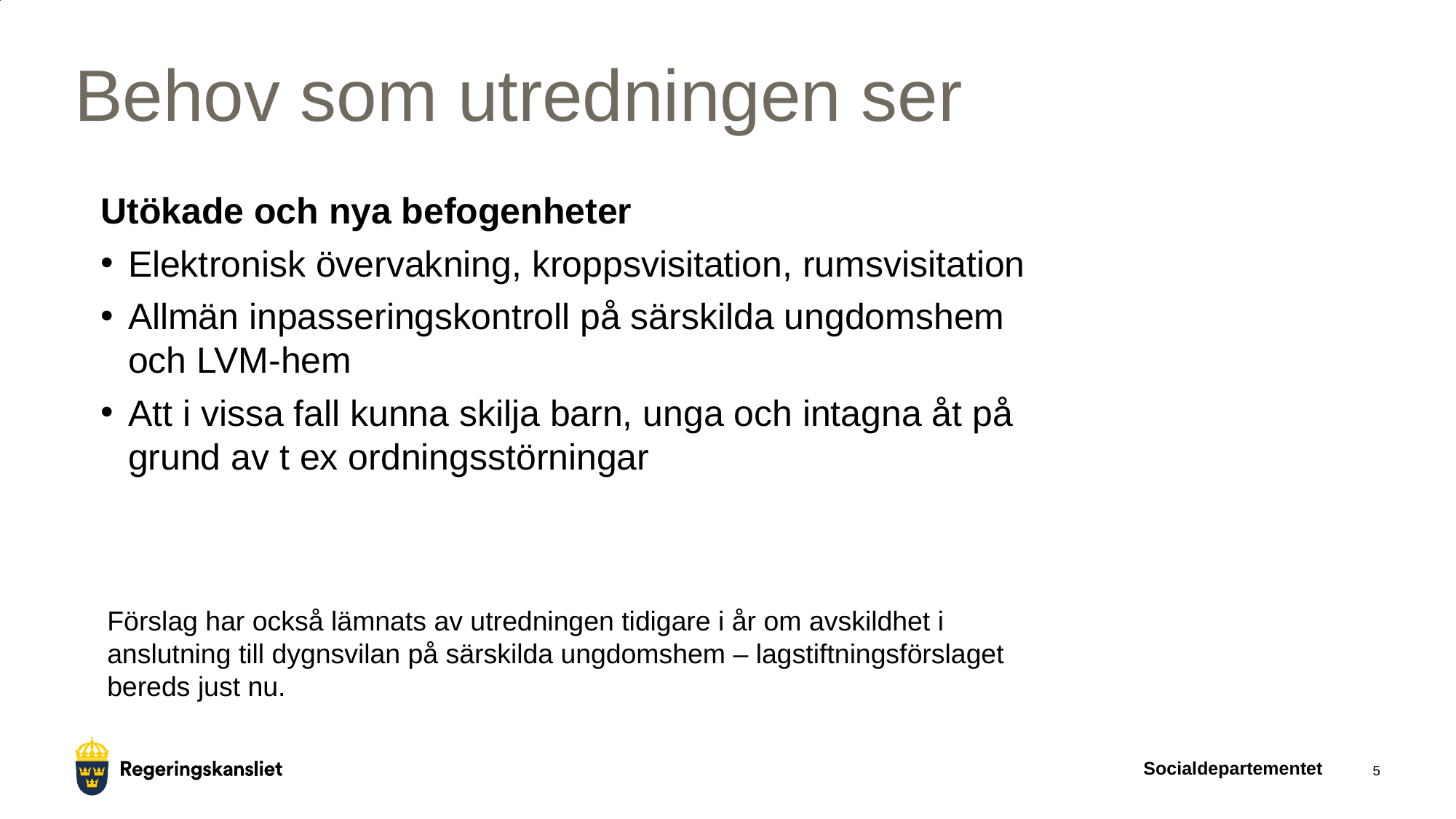

# Behov som utredningen ser
Utökade och nya befogenheter
Elektronisk övervakning, kroppsvisitation, rumsvisitation
Allmän inpasseringskontroll på särskilda ungdomshem och LVM-hem
Att i vissa fall kunna skilja barn, unga och intagna åt på grund av t ex ordningsstörningar
Förslag har också lämnats av utredningen tidigare i år om avskildhet i anslutning till dygnsvilan på särskilda ungdomshem – lagstiftningsförslaget bereds just nu.
Socialdepartementet
5